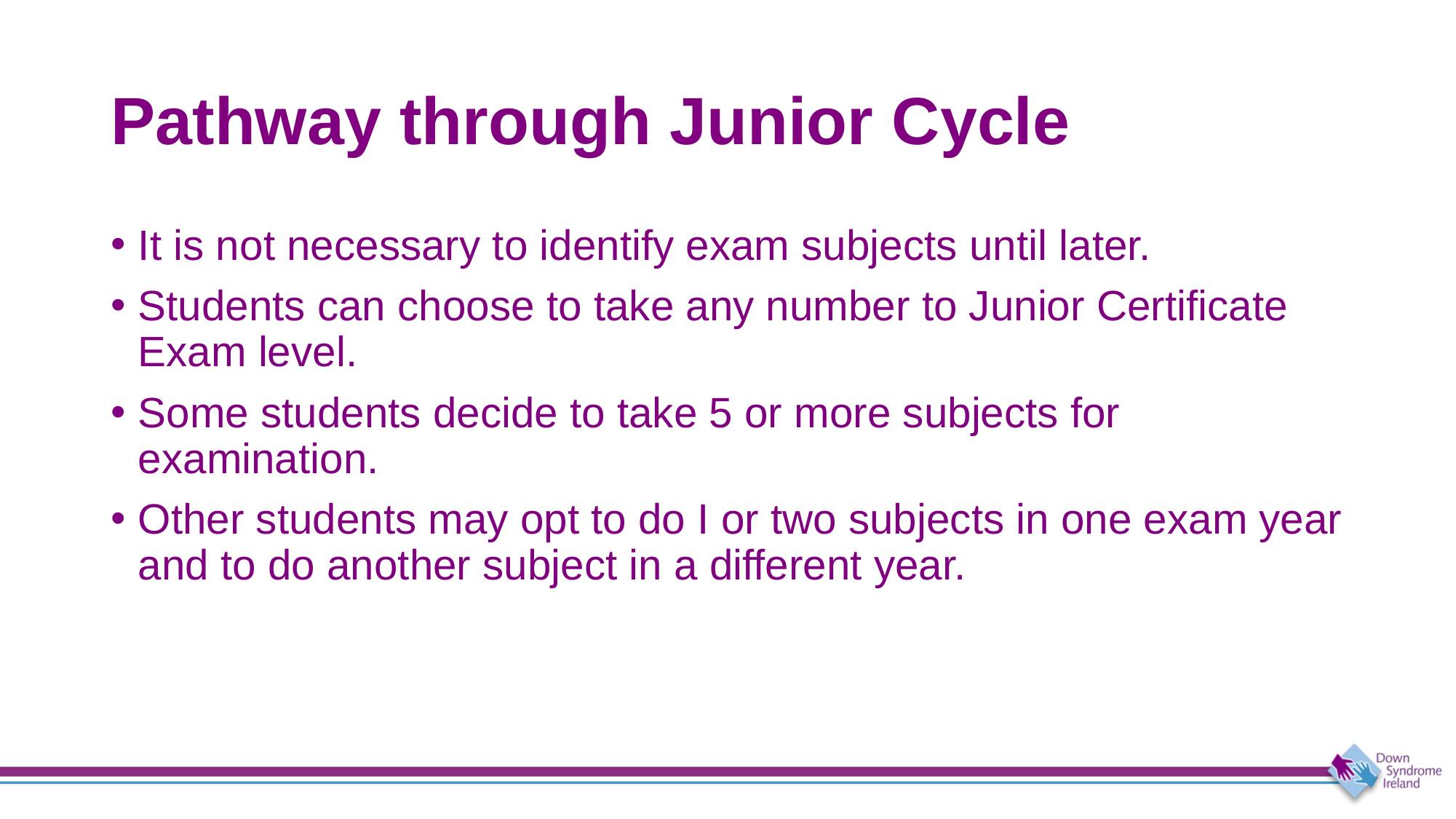

# Pathway through Junior Cycle
It is not necessary to identify exam subjects until later.
Students can choose to take any number to Junior Certificate Exam level.
Some students decide to take 5 or more subjects for examination.
Other students may opt to do I or two subjects in one exam year and to do another subject in a different year.